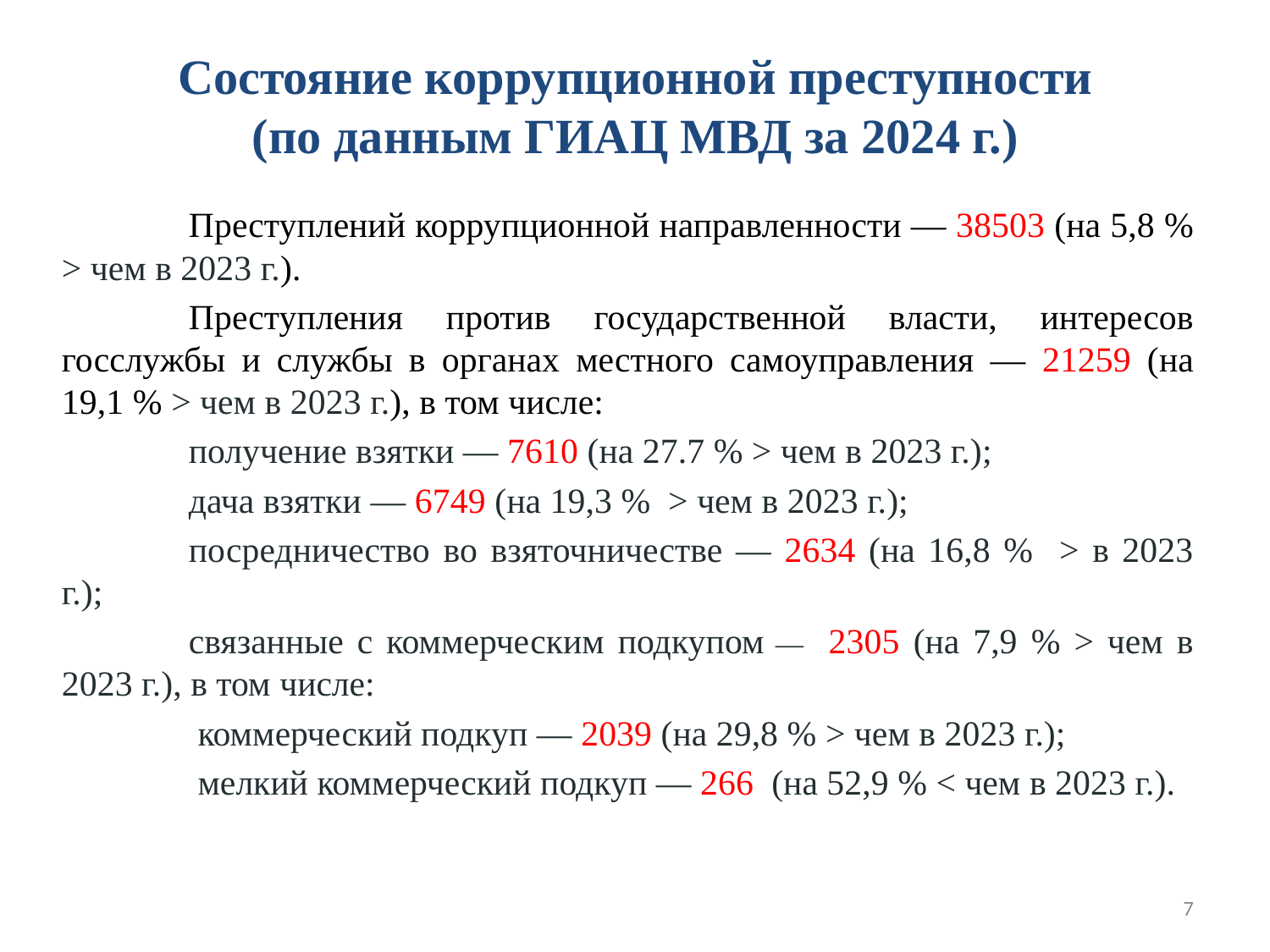

# Состояние коррупционной преступности (по данным ГИАЦ МВД за 2024 г.)
	Преступлений коррупционной направленности — 38503 (на 5,8 % > чем в 2023 г.).
	Преступления против государственной власти, интересов госслужбы и службы в органах местного самоуправления — 21259 (на 19,1 % > чем в 2023 г.), в том числе:
	получение взятки — 7610 (на 27.7 % > чем в 2023 г.);
	дача взятки — 6749 (на 19,3 %  > чем в 2023 г.);
	посредничество во взяточничестве — 2634 (на 16,8 %  > в 2023 г.);
	связанные с коммерческим подкупом —  2305 (на 7,9 % > чем в 2023 г.), в том числе:
	 коммерческий подкуп — 2039 (на 29,8 % > чем в 2023 г.);
	 мелкий коммерческий подкуп — 266  (на 52,9 % < чем в 2023 г.).

7